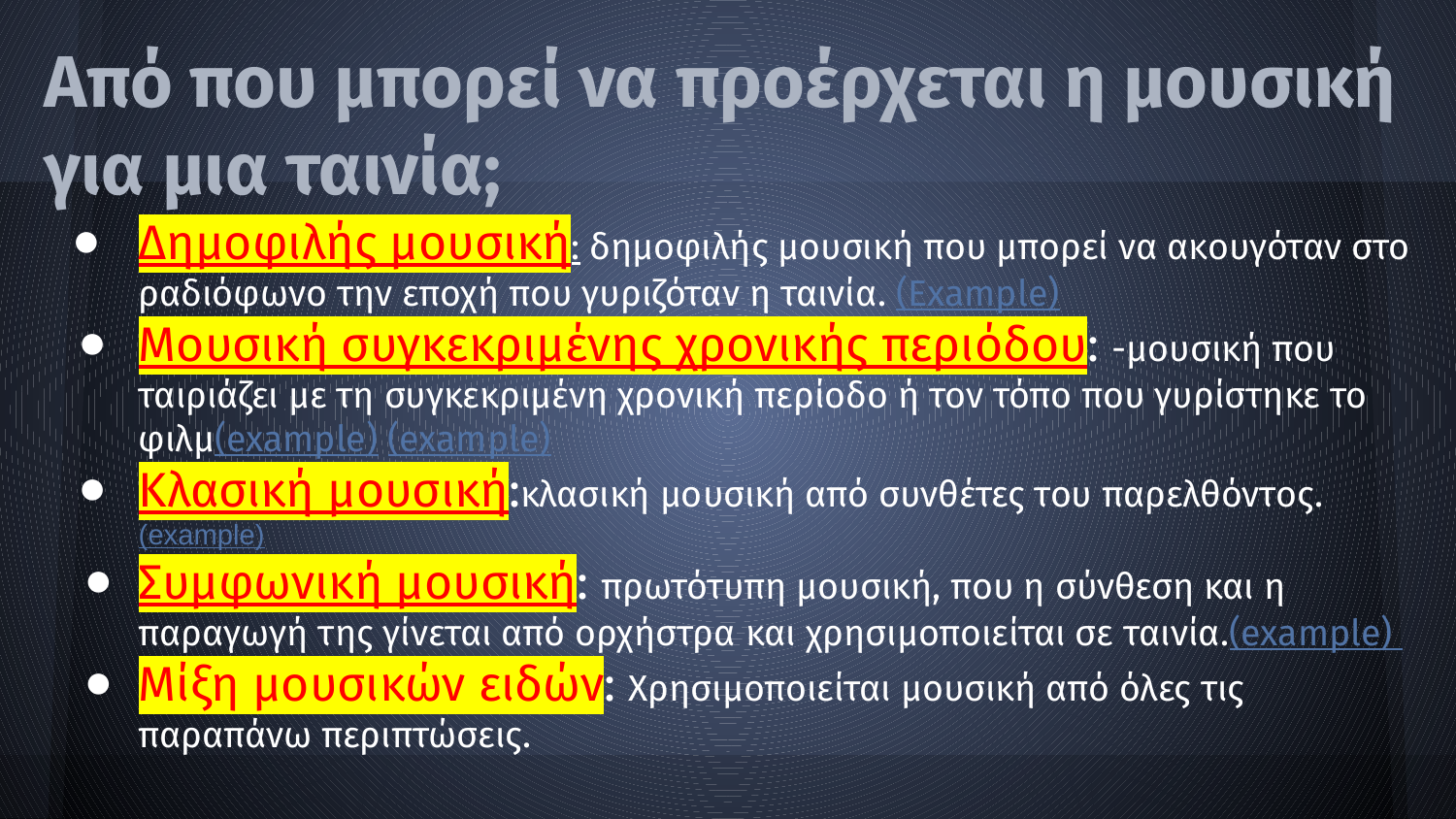

# Από που μπορεί να προέρχεται η μουσική για μια ταινία;
Δημοφιλής μουσική: δημοφιλής μουσική που μπορεί να ακουγόταν στο ραδιόφωνο την εποχή που γυριζόταν η ταινία. (Example)
Μουσική συγκεκριμένης χρονικής περιόδου: -μουσική που ταιριάζει με τη συγκεκριμένη χρονική περίοδο ή τον τόπο που γυρίστηκε το φιλμ(example) (example)
Κλασική μουσική:κλασική μουσική από συνθέτες του παρελθόντος. (example)
Συμφωνική μουσική: πρωτότυπη μουσική, που η σύνθεση και η παραγωγή της γίνεται από ορχήστρα και χρησιμοποιείται σε ταινία.(example)
Μίξη μουσικών ειδών: Χρησιμοποιείται μουσική από όλες τις παραπάνω περιπτώσεις.